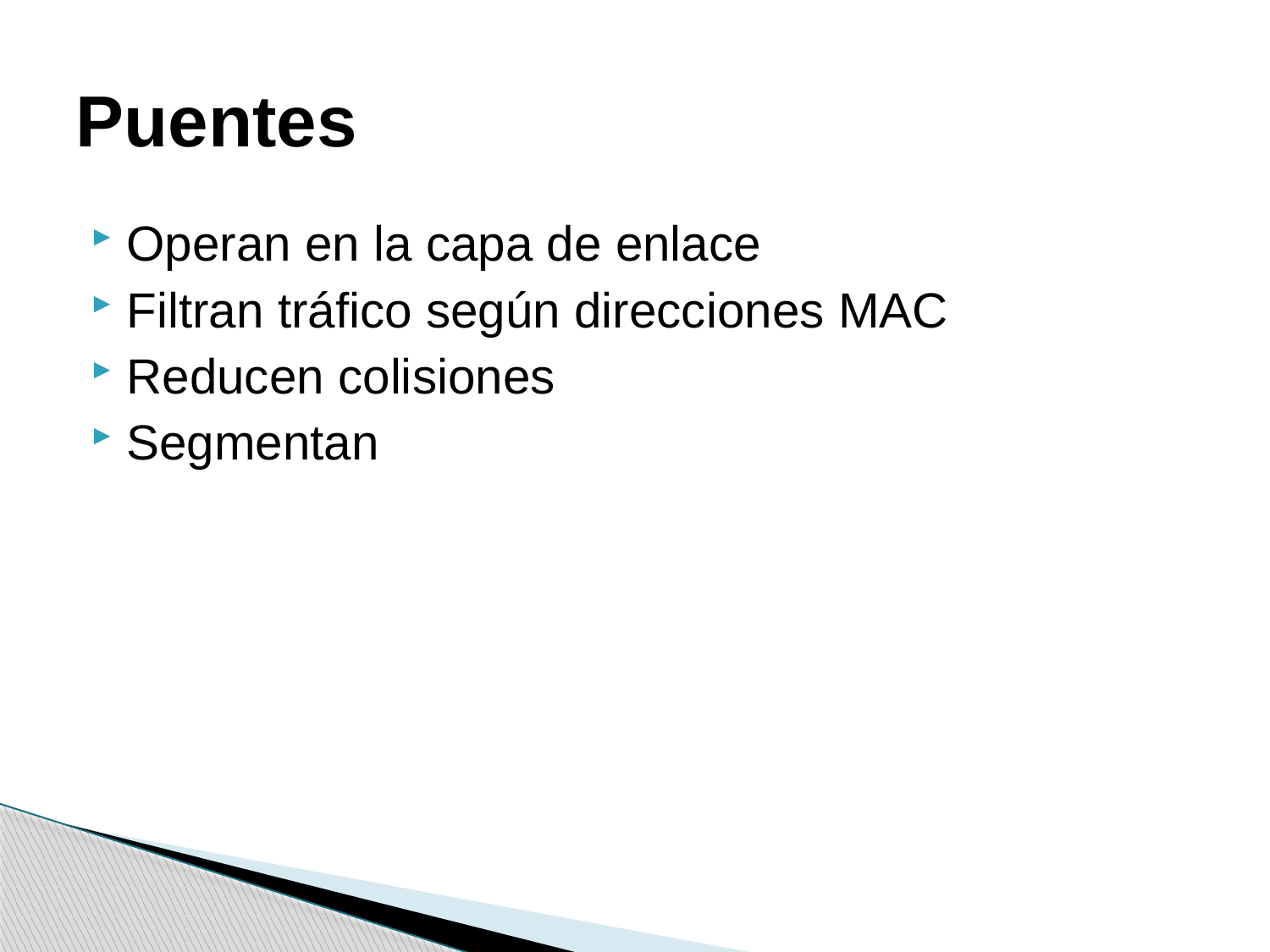

# Puentes
Operan en la capa de enlace
Filtran tráfico según direcciones MAC
Reducen colisiones
Segmentan redes LAN